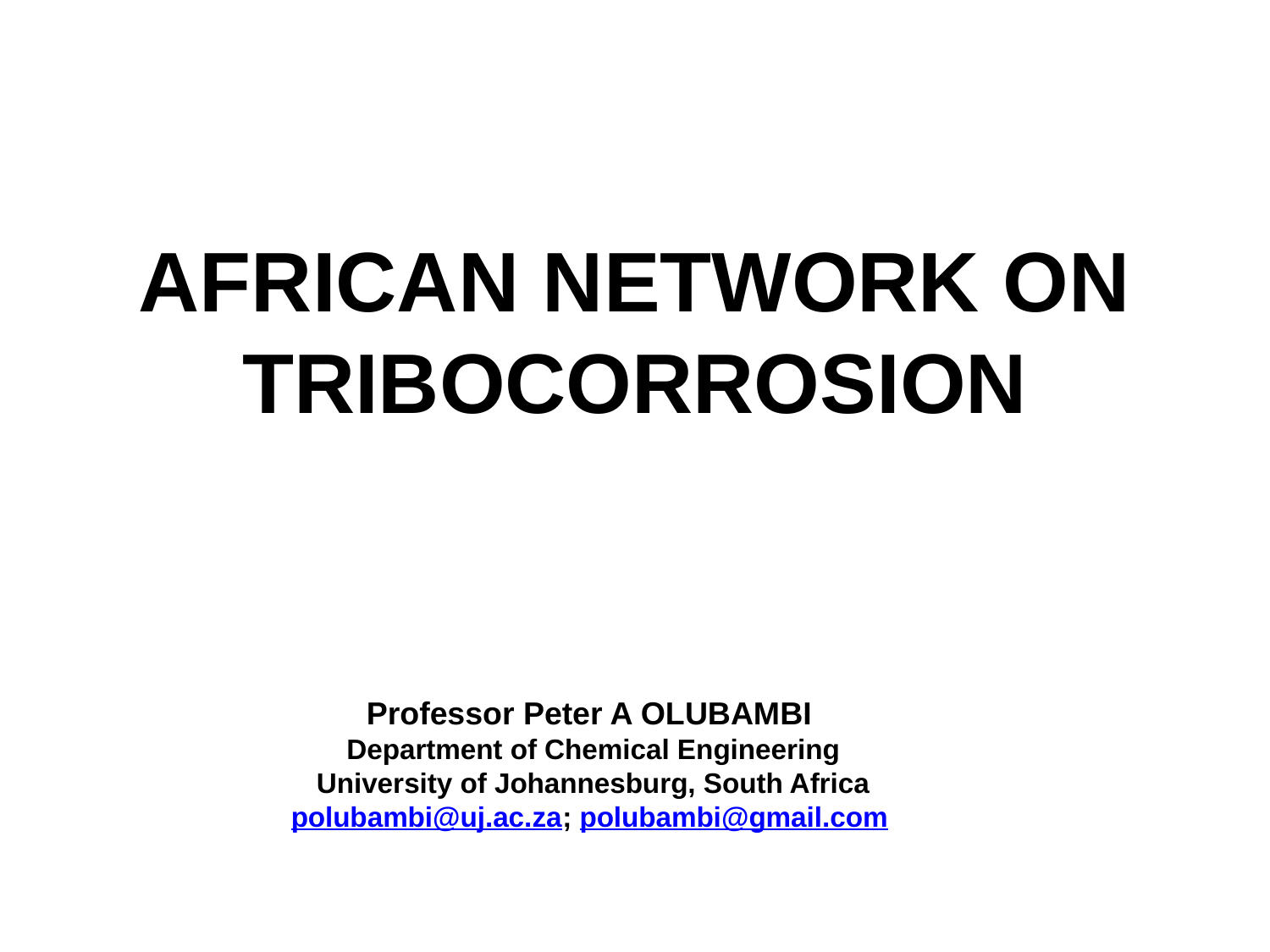

African network on Tribocorrosion
Professor Peter A olubambi
Department of Chemical Engineering
University of Johannesburg, South Africa
polubambi@uj.ac.za; polubambi@gmail.com